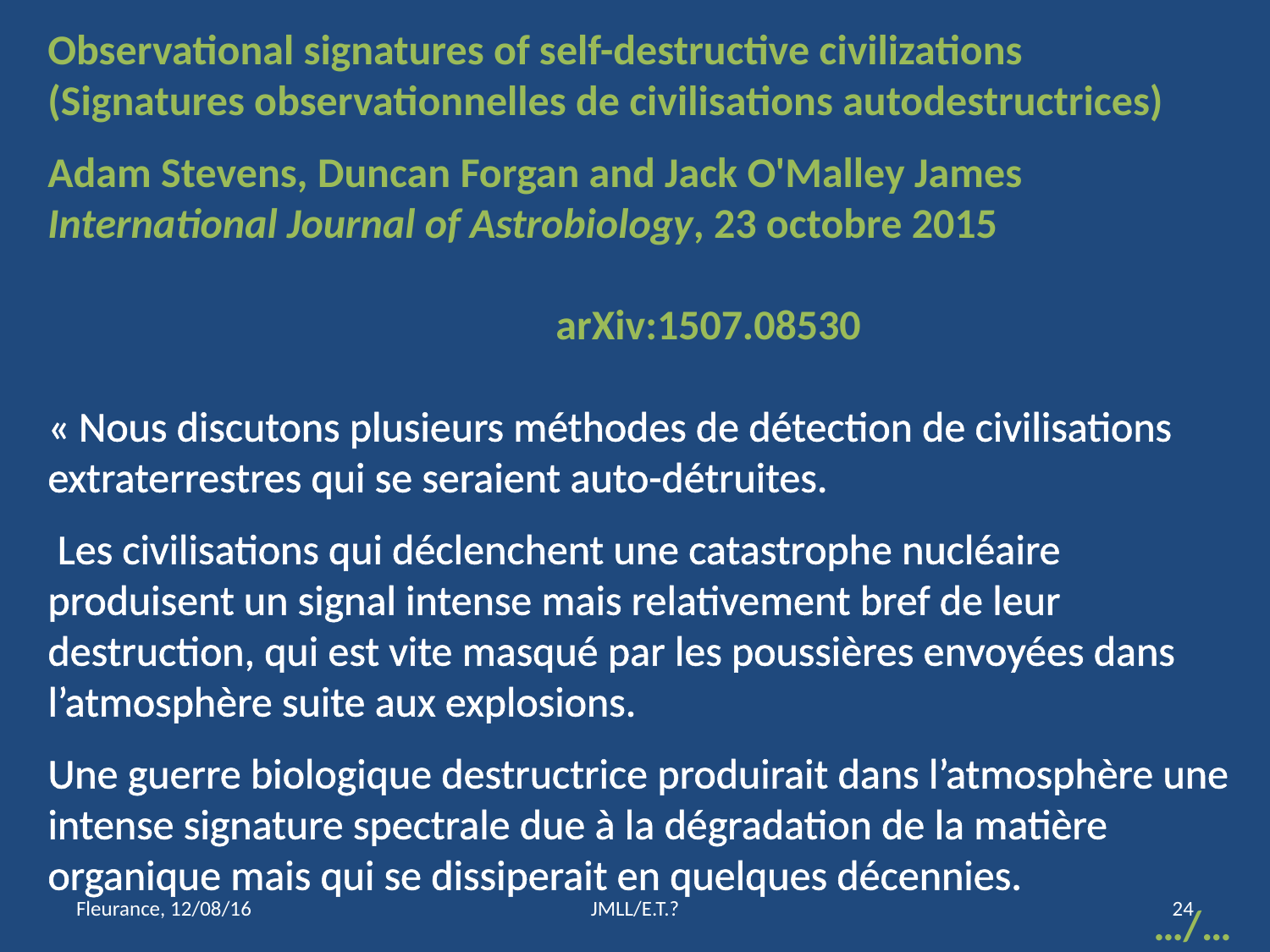

Observational signatures of self-destructive civilizations
(Signatures observationnelles de civilisations autodestructrices)

Adam Stevens, Duncan Forgan and Jack O'Malley James
International Journal of Astrobiology, 23 octobre 2015
													arXiv:1507.08530

« Nous discutons plusieurs méthodes de détection de civilisations extraterrestres qui se seraient auto-détruites.

 Les civilisations qui déclenchent une catastrophe nucléaire produisent un signal intense mais relativement bref de leur destruction, qui est vite masqué par les poussières envoyées dans l’atmosphère suite aux explosions.

Une guerre biologique destructrice produirait dans l’atmosphère une intense signature spectrale due à la dégradation de la matière organique mais qui se dissiperait en quelques décennies.
…/…

Fleurance, 12/08/16
JMLL/E.T.?
24